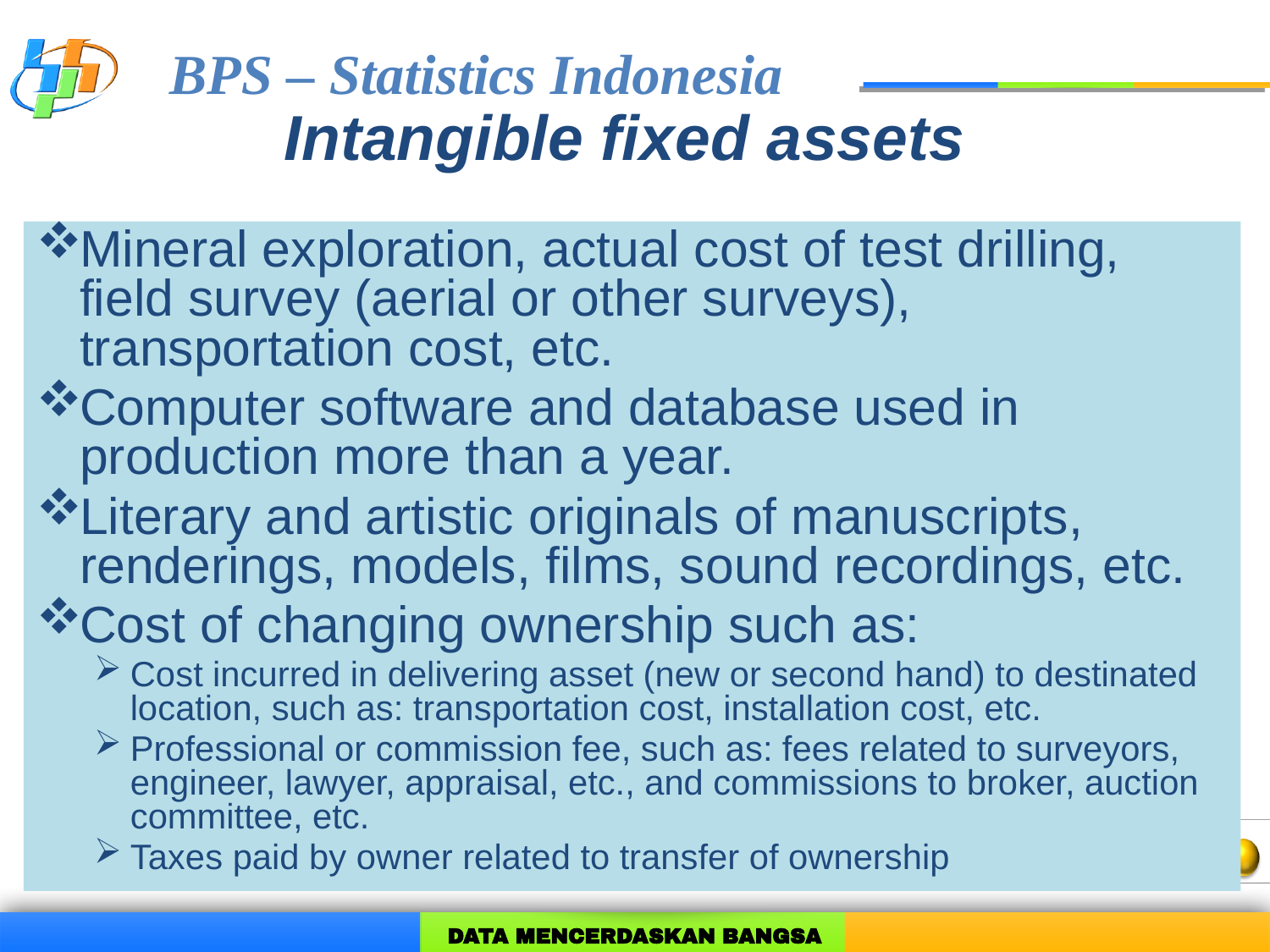

# Intangible fixed assets
Mineral exploration, actual cost of test drilling, field survey (aerial or other surveys), transportation cost, etc.
Computer software and database used in production more than a year.
Literary and artistic originals of manuscripts, renderings, models, films, sound recordings, etc.
Cost of changing ownership such as:
Cost incurred in delivering asset (new or second hand) to destinated location, such as: transportation cost, installation cost, etc.
Professional or commission fee, such as: fees related to surveyors, engineer, lawyer, appraisal, etc., and commissions to broker, auction committee, etc.
Taxes paid by owner related to transfer of ownership